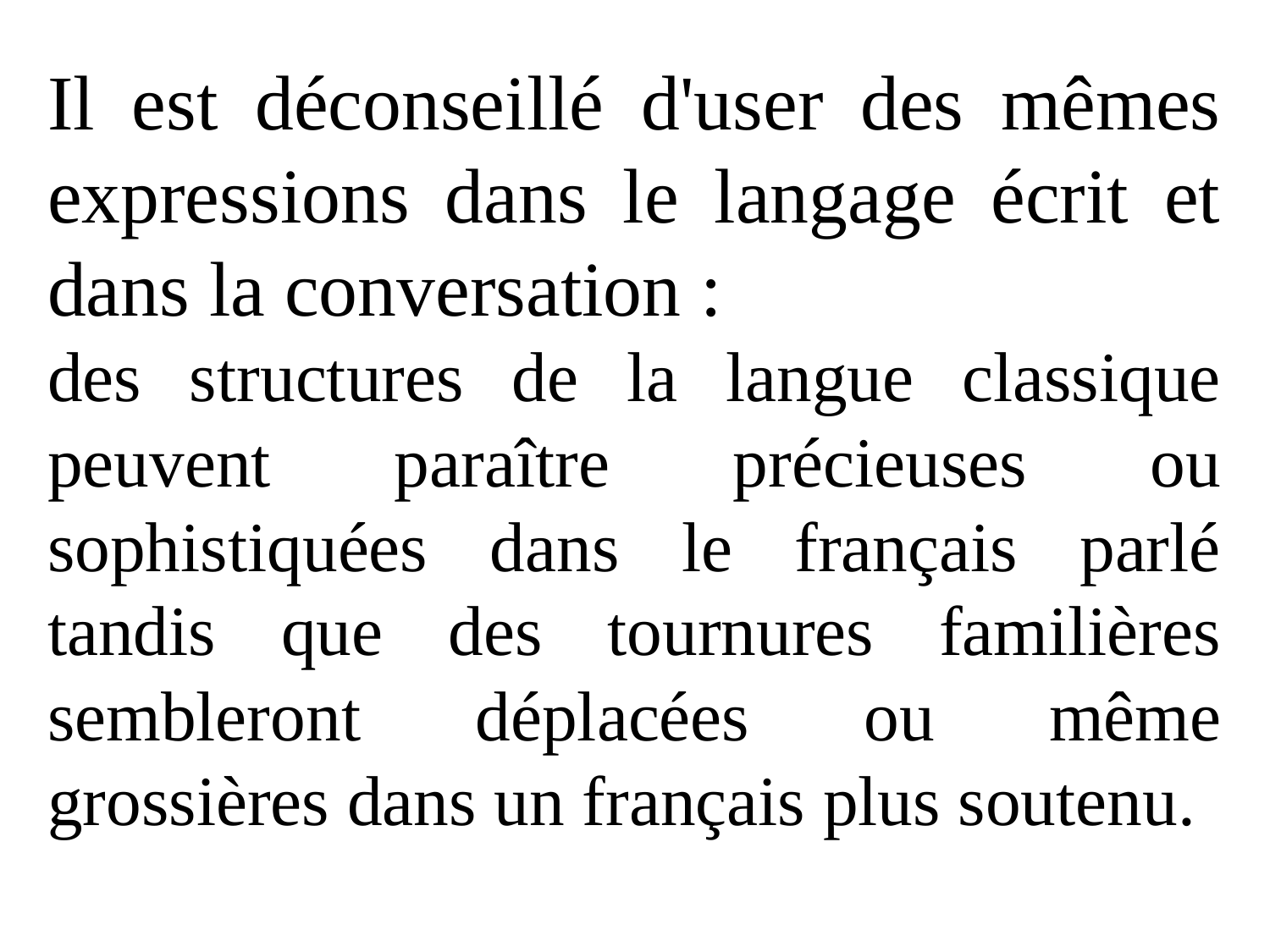

Il est déconseillé d'user des mêmes expressions dans le langage écrit et dans la conversation :
des structures de la langue classique peuvent paraître précieuses ou sophistiquées dans le français parlé tandis que des tournures familières sembleront déplacées ou même grossières dans un français plus soutenu.